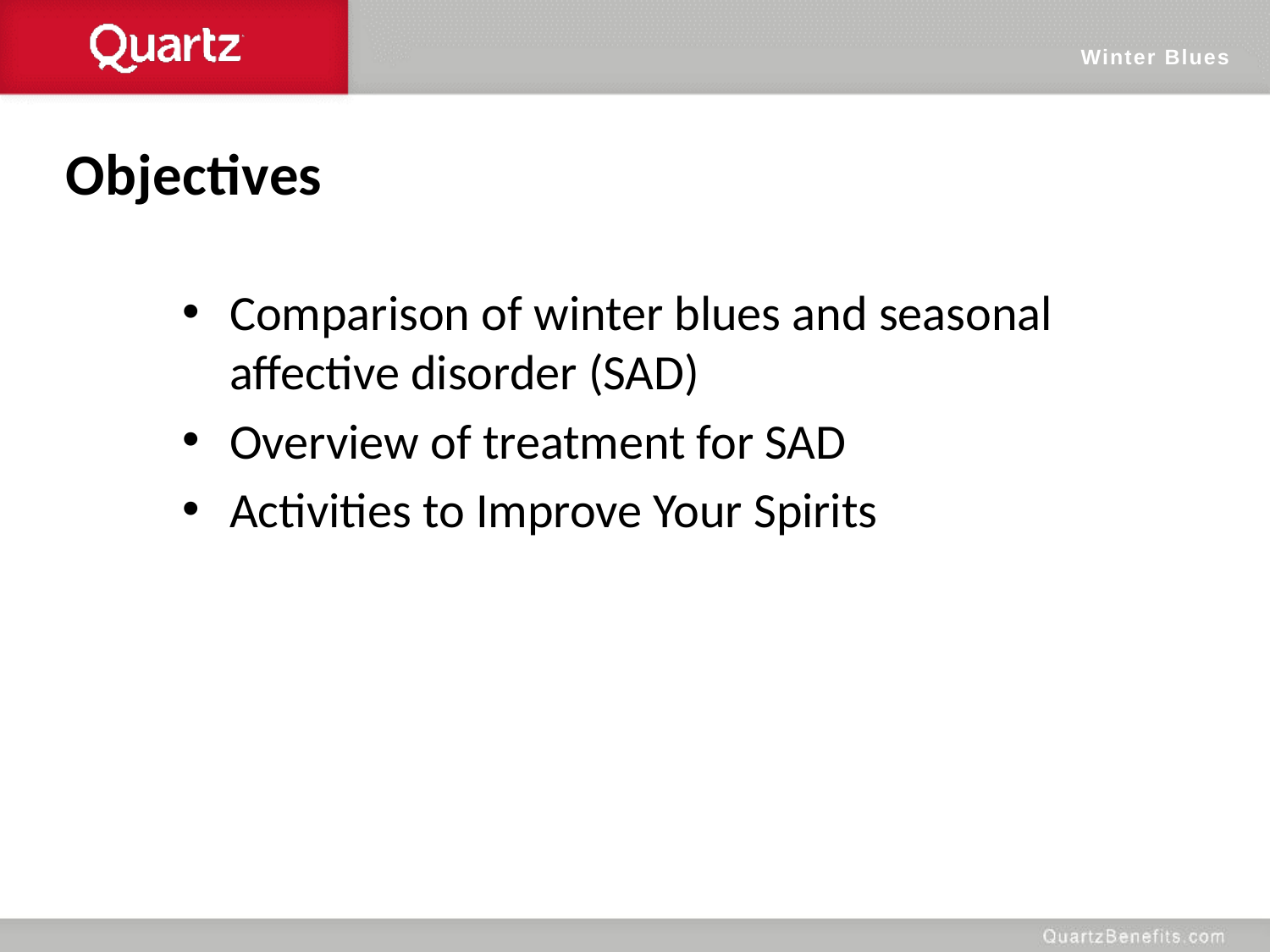

Winter Blues
Objectives
Comparison of winter blues and seasonal affective disorder (SAD)
Overview of treatment for SAD
Activities to Improve Your Spirits